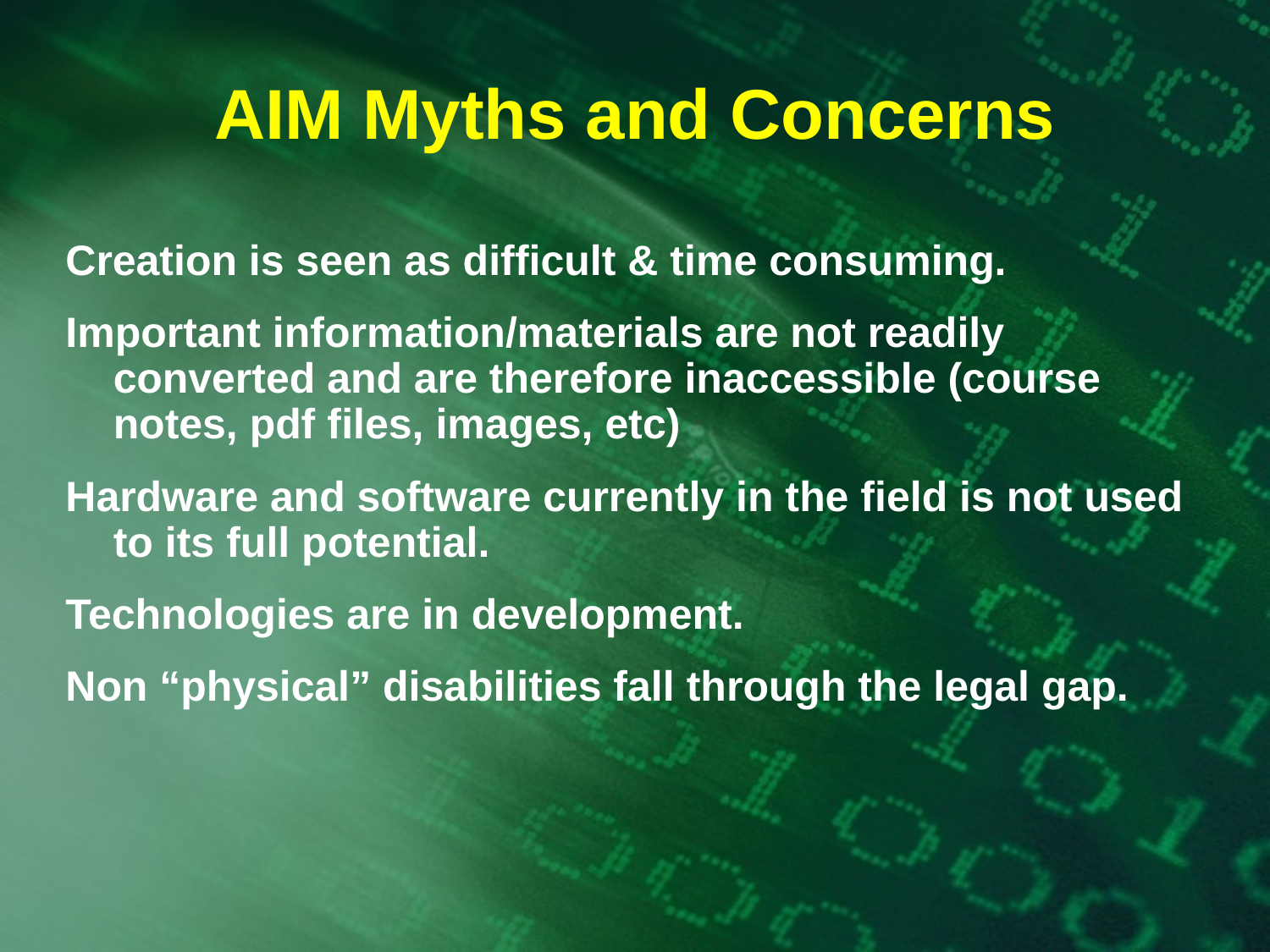

# AIM Myths and Concerns
Creation is seen as difficult & time consuming.

Important information/materials are not readily converted and are therefore inaccessible (course notes, pdf files, images, etc)

Hardware and software currently in the field is not used to its full potential.

Technologies are in development.

Non “physical” disabilities fall through the legal gap.